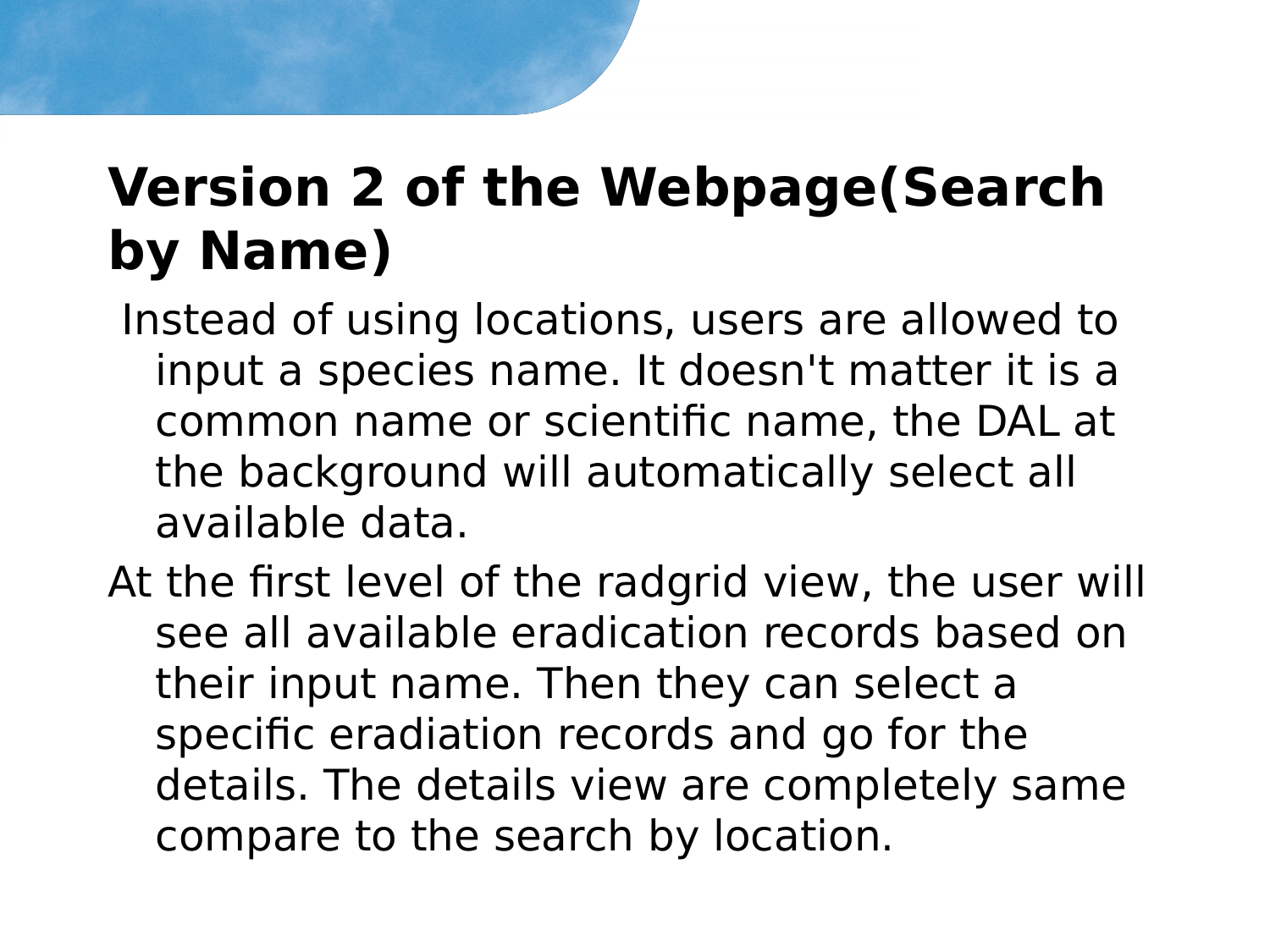

# Version 2 of the Webpage(Search by Name)
 Instead of using locations, users are allowed to input a species name. It doesn't matter it is a common name or scientific name, the DAL at the background will automatically select all available data.
At the first level of the radgrid view, the user will see all available eradication records based on their input name. Then they can select a specific eradiation records and go for the details. The details view are completely same compare to the search by location.